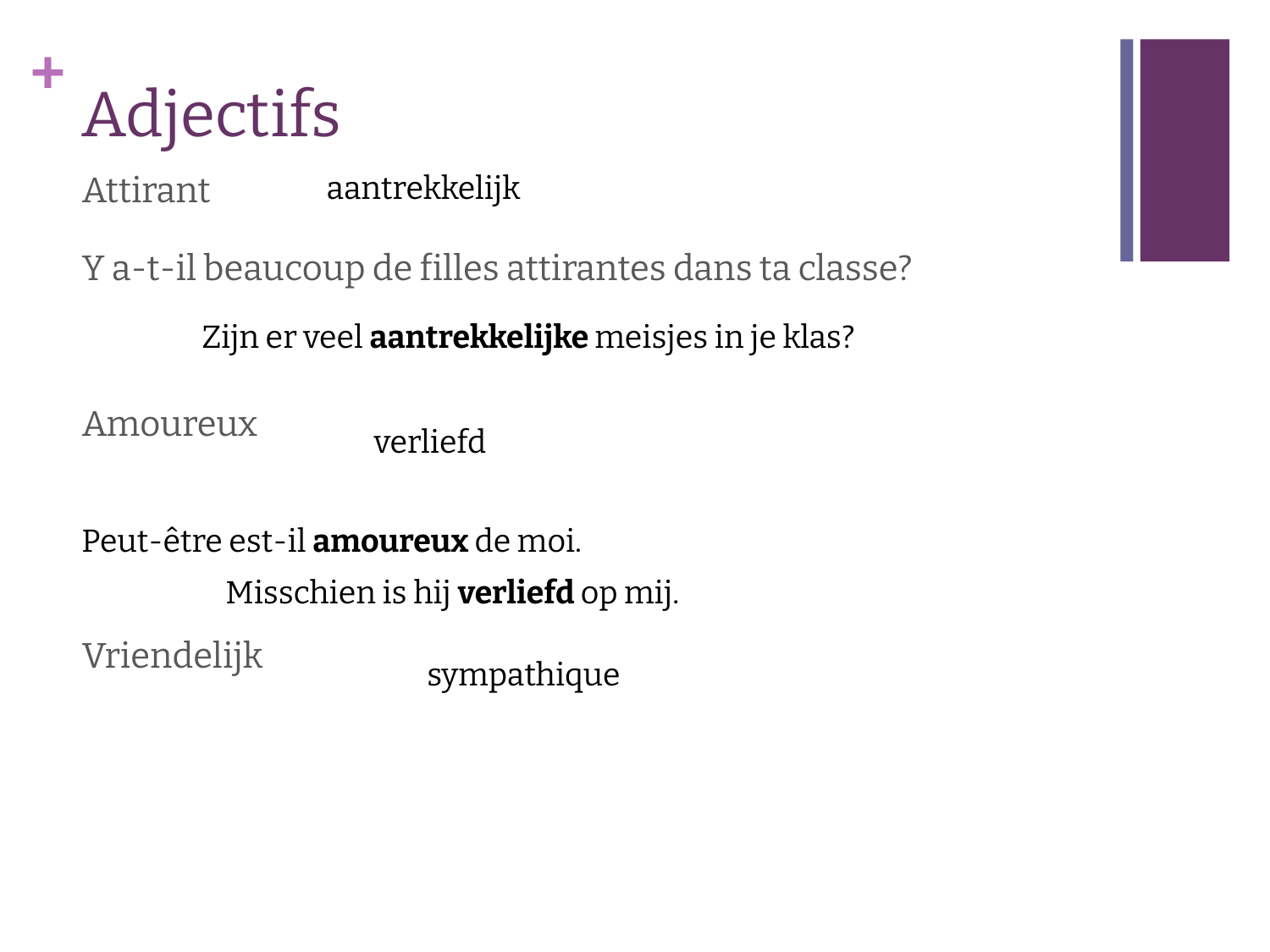

# Adjectifs
aantrekkelijk
Attirant
Y a-t-il beaucoup de filles attirantes dans ta classe?

Amoureux

Vriendelijk
Zijn er veel aantrekkelijke meisjes in je klas?
verliefd
Peut-être est-il amoureux de moi.
Misschien is hij verliefd op mij.
sympathique